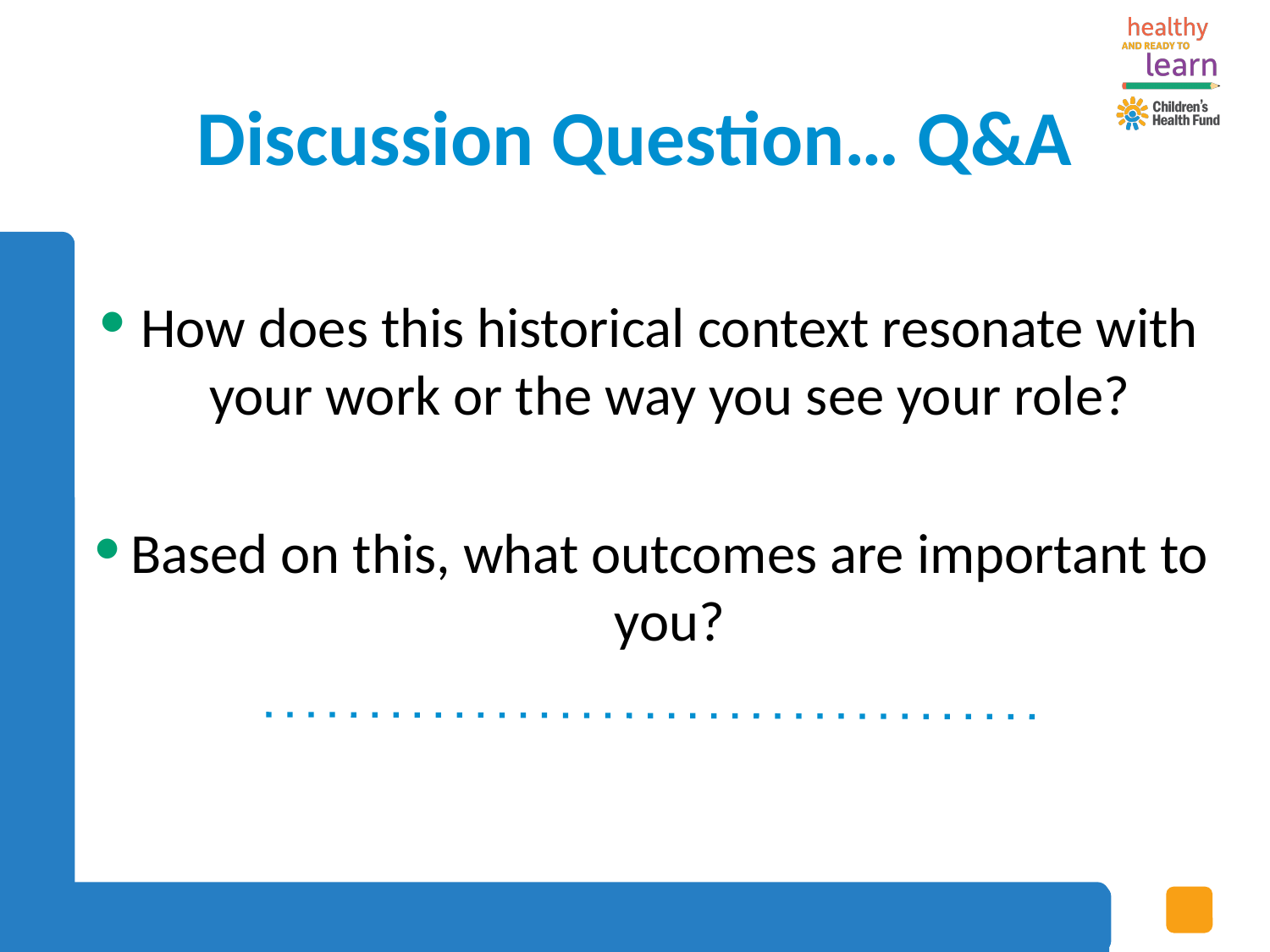

# Discussion Question… Q&A
How does this historical context resonate with your work or the way you see your role?

Based on this, what outcomes are important to you?